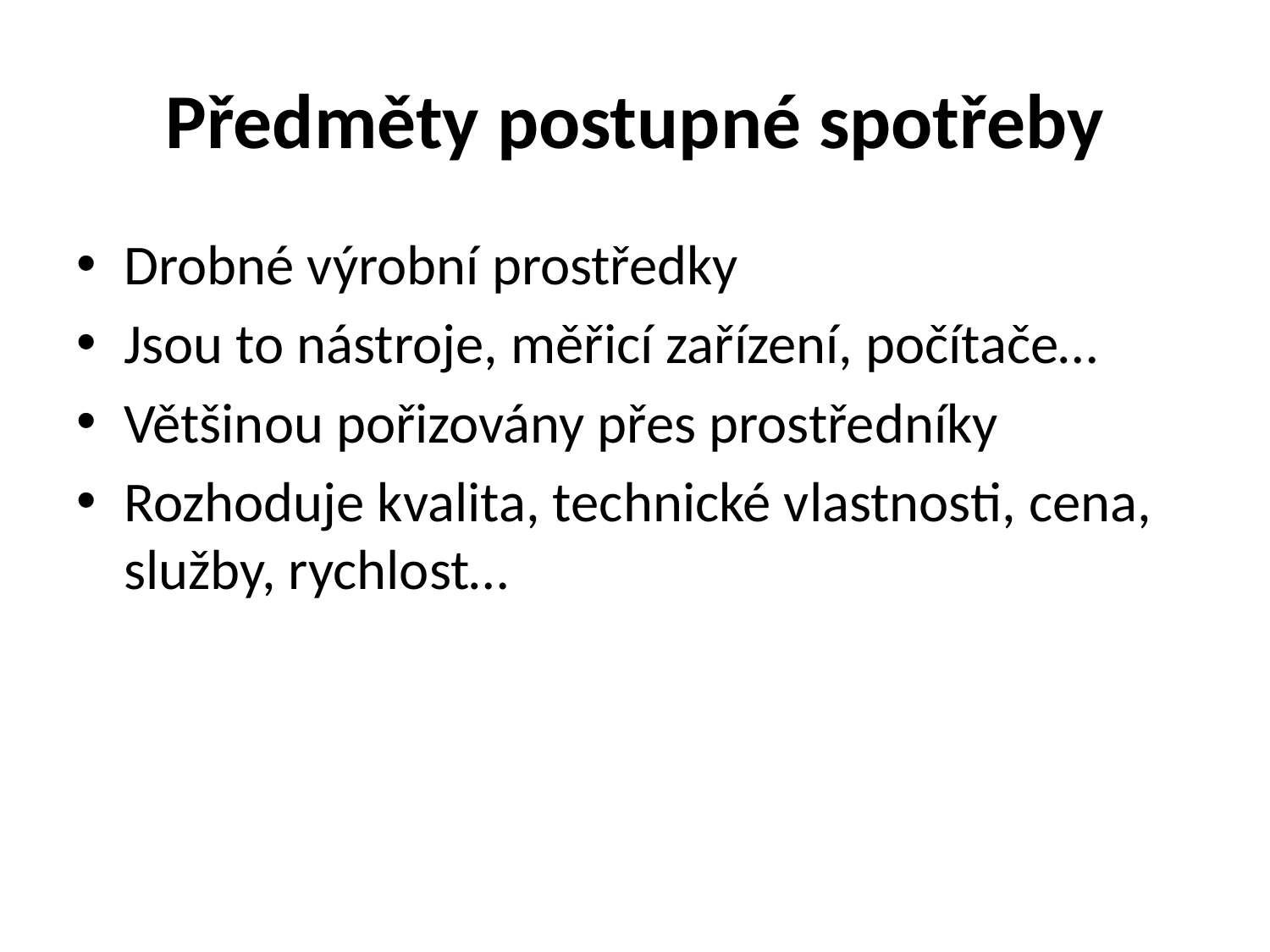

# Předměty postupné spotřeby
Drobné výrobní prostředky
Jsou to nástroje, měřicí zařízení, počítače…
Většinou pořizovány přes prostředníky
Rozhoduje kvalita, technické vlastnosti, cena, služby, rychlost…